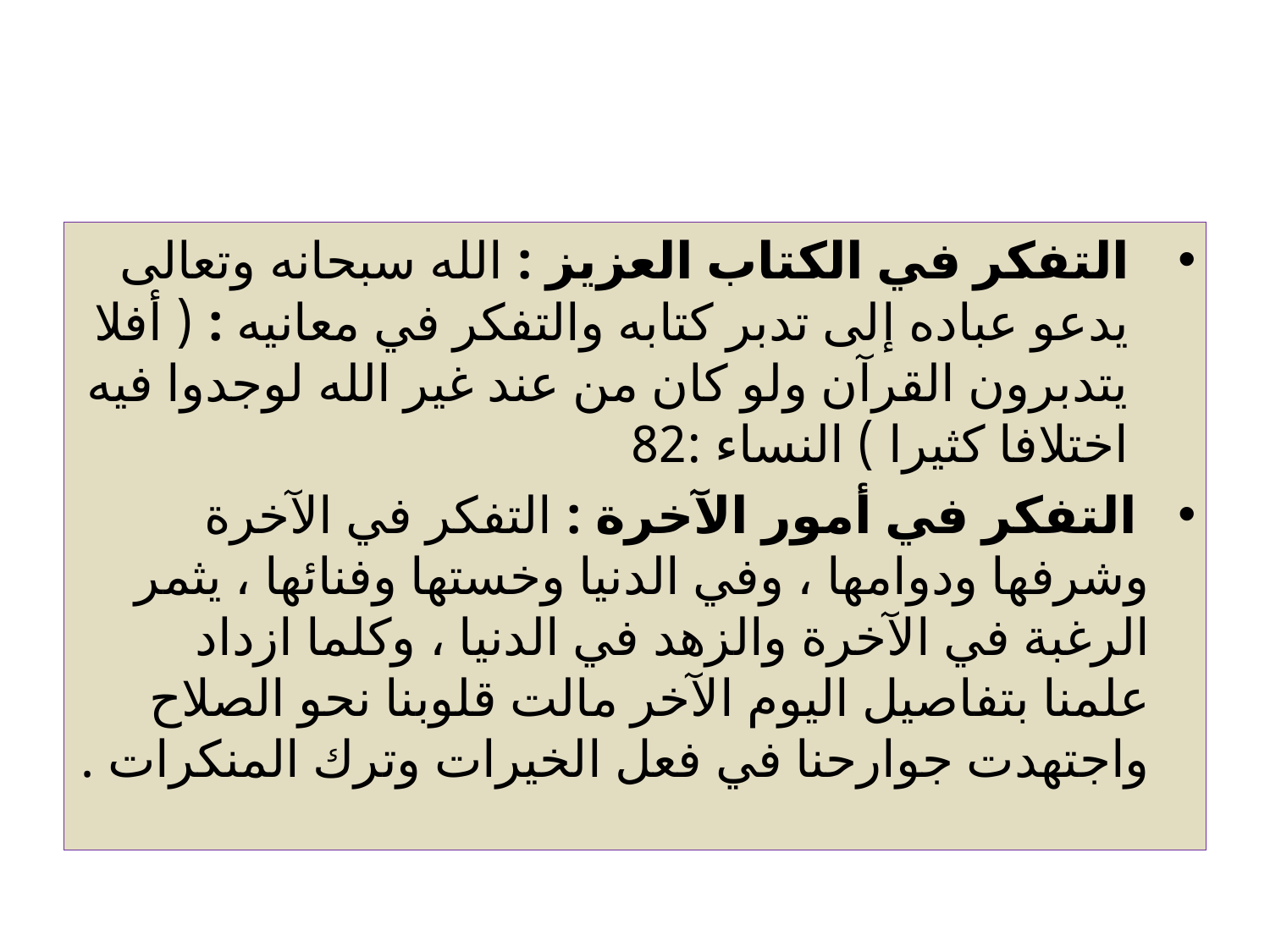

التفكر في الكتاب العزيز : الله سبحانه وتعالى يدعو عباده إلى تدبر كتابه والتفكر في معانيه : ( أفلا يتدبرون القرآن ولو كان من عند غير الله لوجدوا فيه اختلافا كثيرا ) النساء :82
 التفكر في أمور الآخرة : التفكر في الآخرة وشرفها ودوامها ، وفي الدنيا وخستها وفنائها ، يثمر الرغبة في الآخرة والزهد في الدنيا ، وكلما ازداد علمنا بتفاصيل اليوم الآخر مالت قلوبنا نحو الصلاح واجتهدت جوارحنا في فعل الخيرات وترك المنكرات .